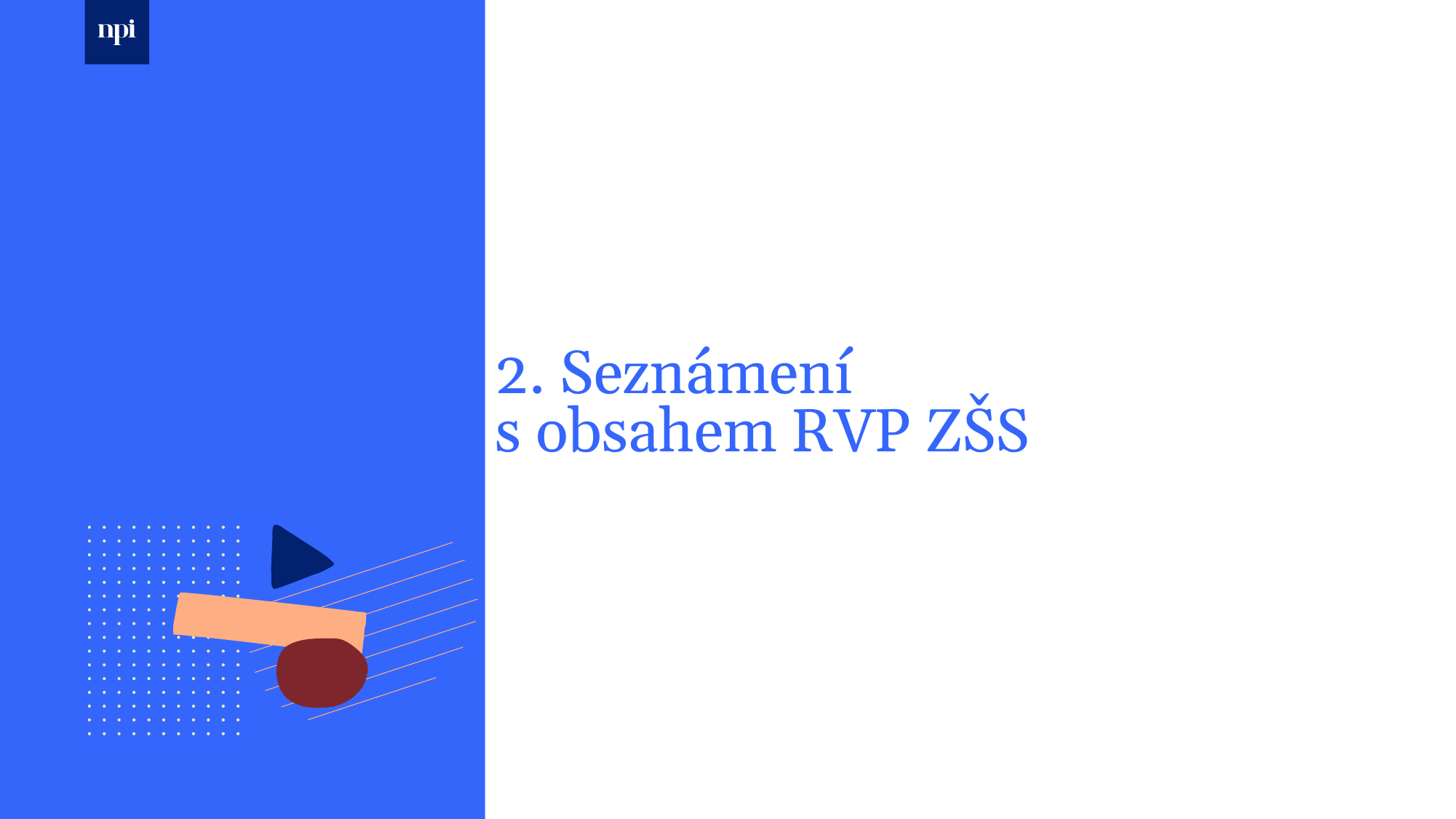

# 2. Seznámení s obsahem RVP ZŠS